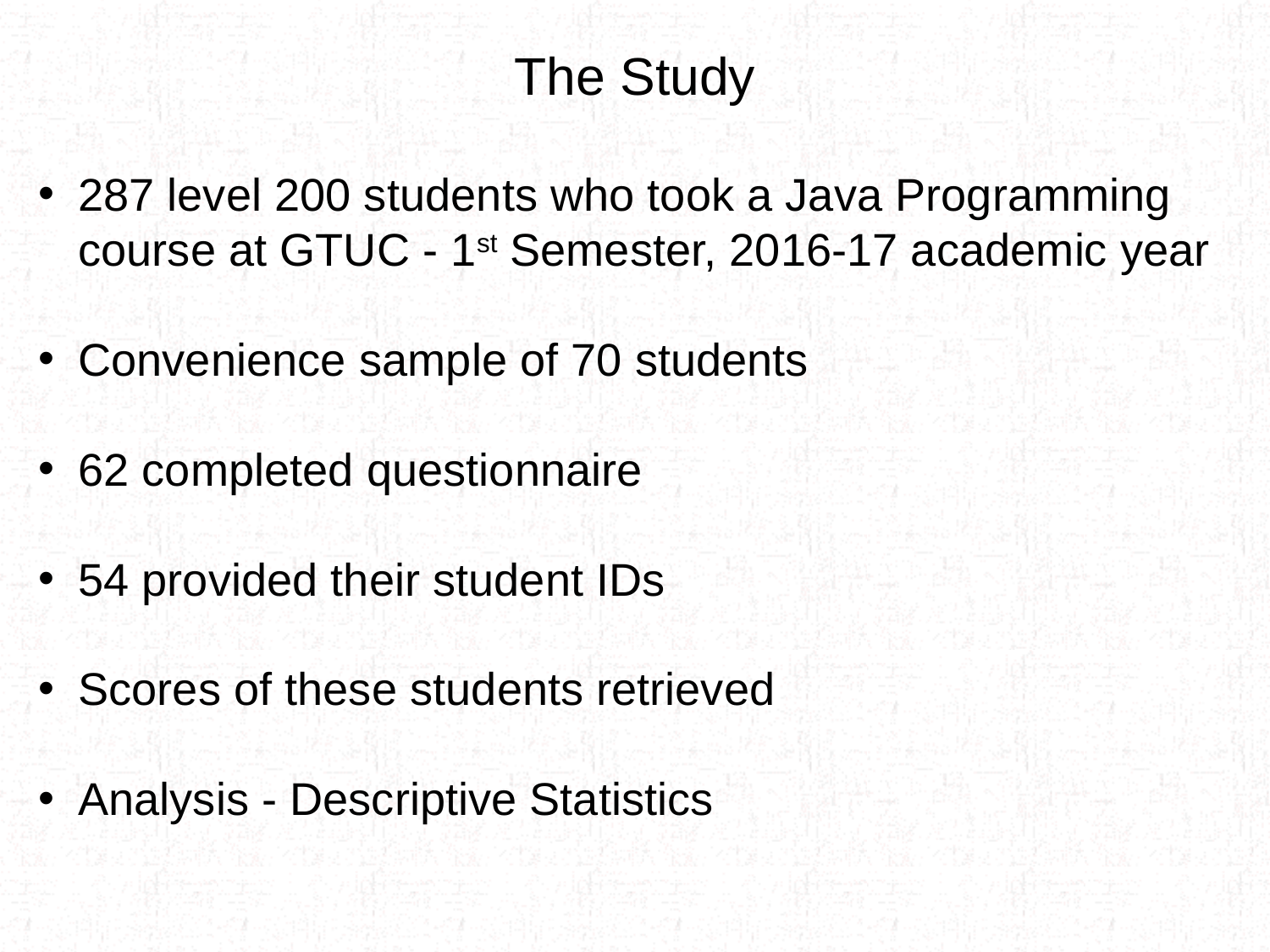

# The Study
287 level 200 students who took a Java Programming course at GTUC - 1st Semester, 2016-17 academic year

Convenience sample of 70 students

62 completed questionnaire

54 provided their student IDs

Scores of these students retrieved

Analysis - Descriptive Statistics